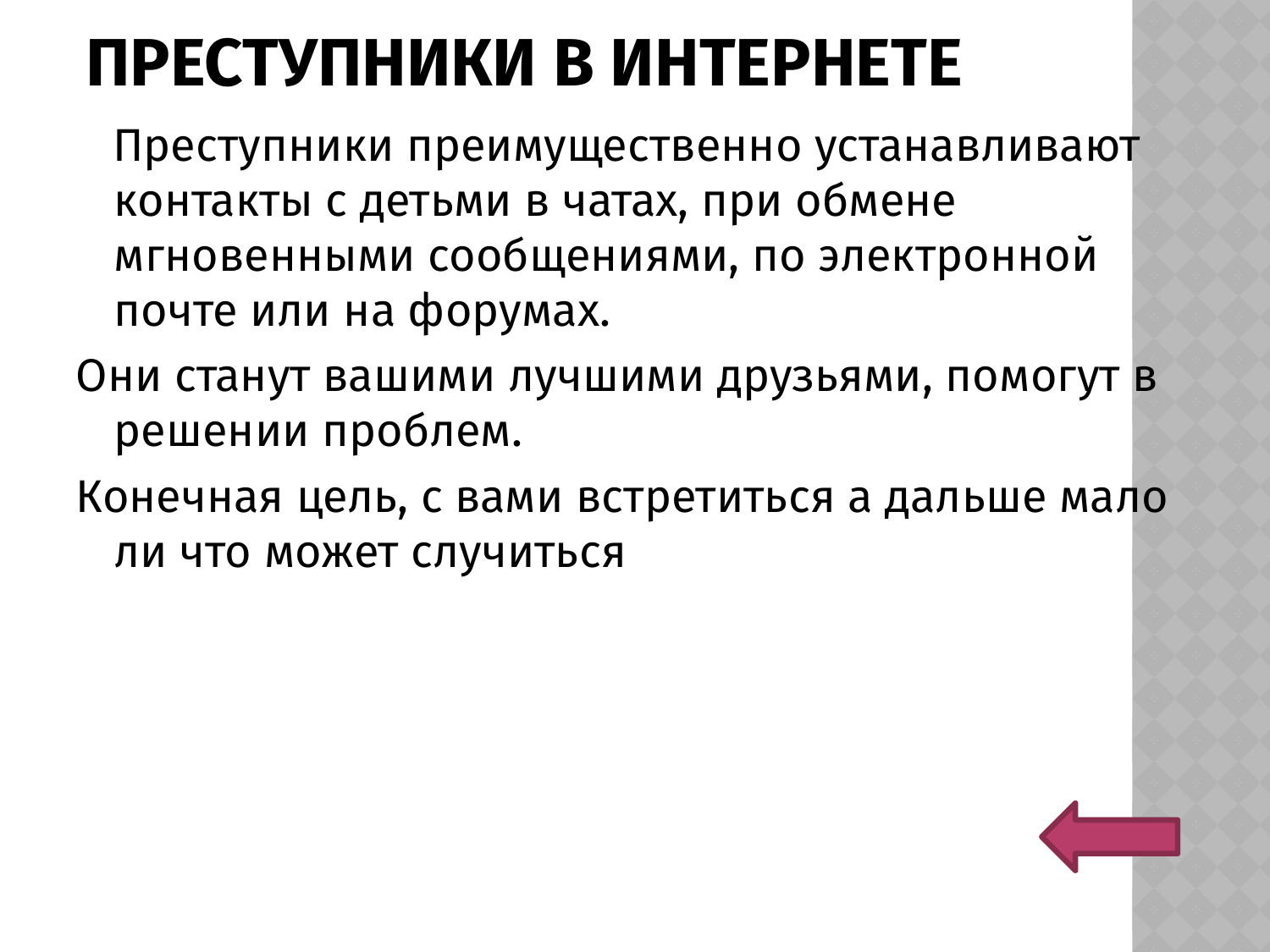

# Преступники в интернете
   Преступники преимущественно устанавливают контакты с детьми в чатах, при обмене мгновенными сообщениями, по электронной почте или на форумах.
Они станут вашими лучшими друзьями, помогут в решении проблем.
Конечная цель, с вами встретиться а дальше мало ли что может случиться